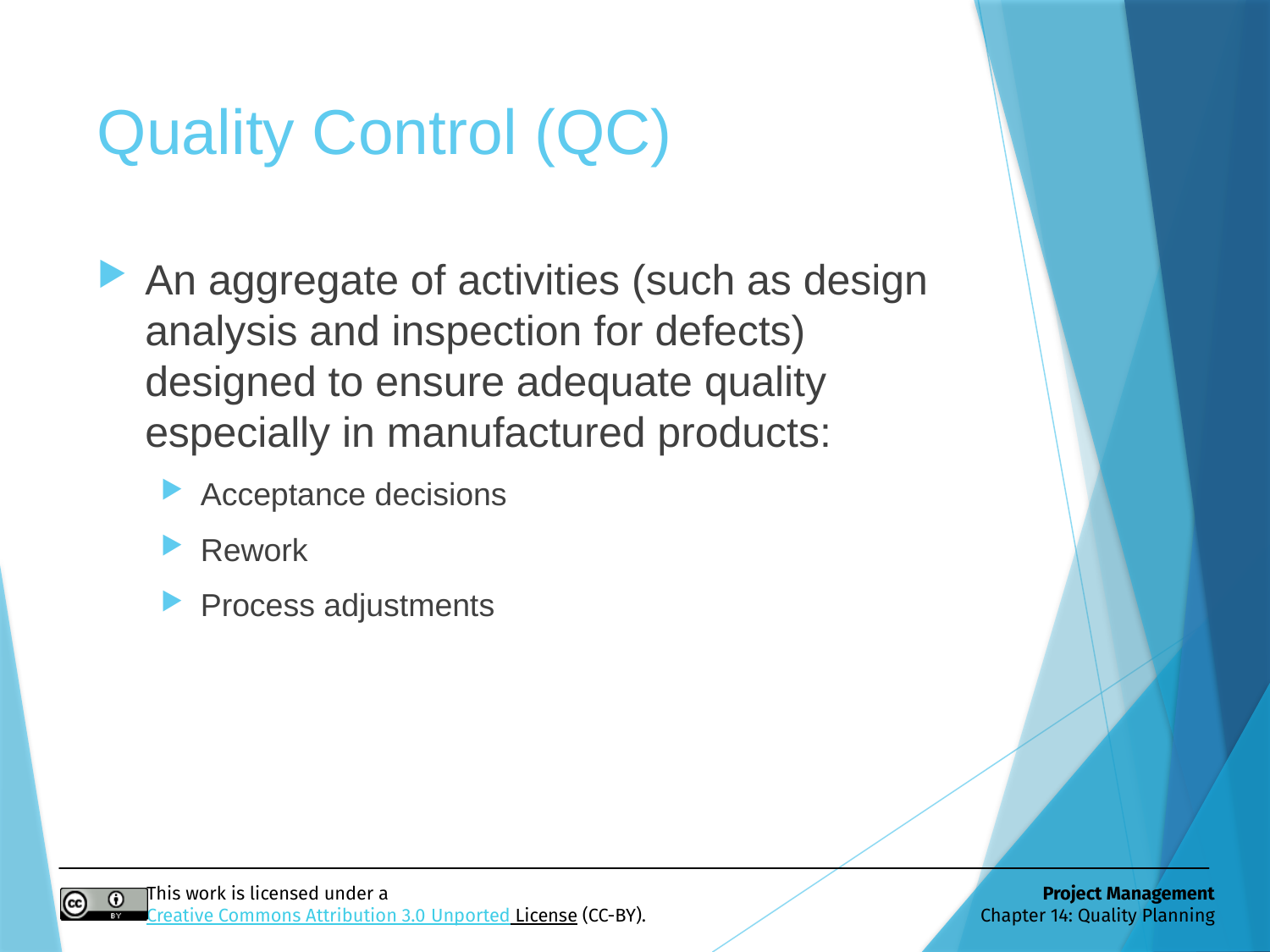

# Quality Control (QC)
An aggregate of activities (such as design analysis and inspection for defects) designed to ensure adequate quality especially in manufactured products:
Acceptance decisions
Rework
Process adjustments